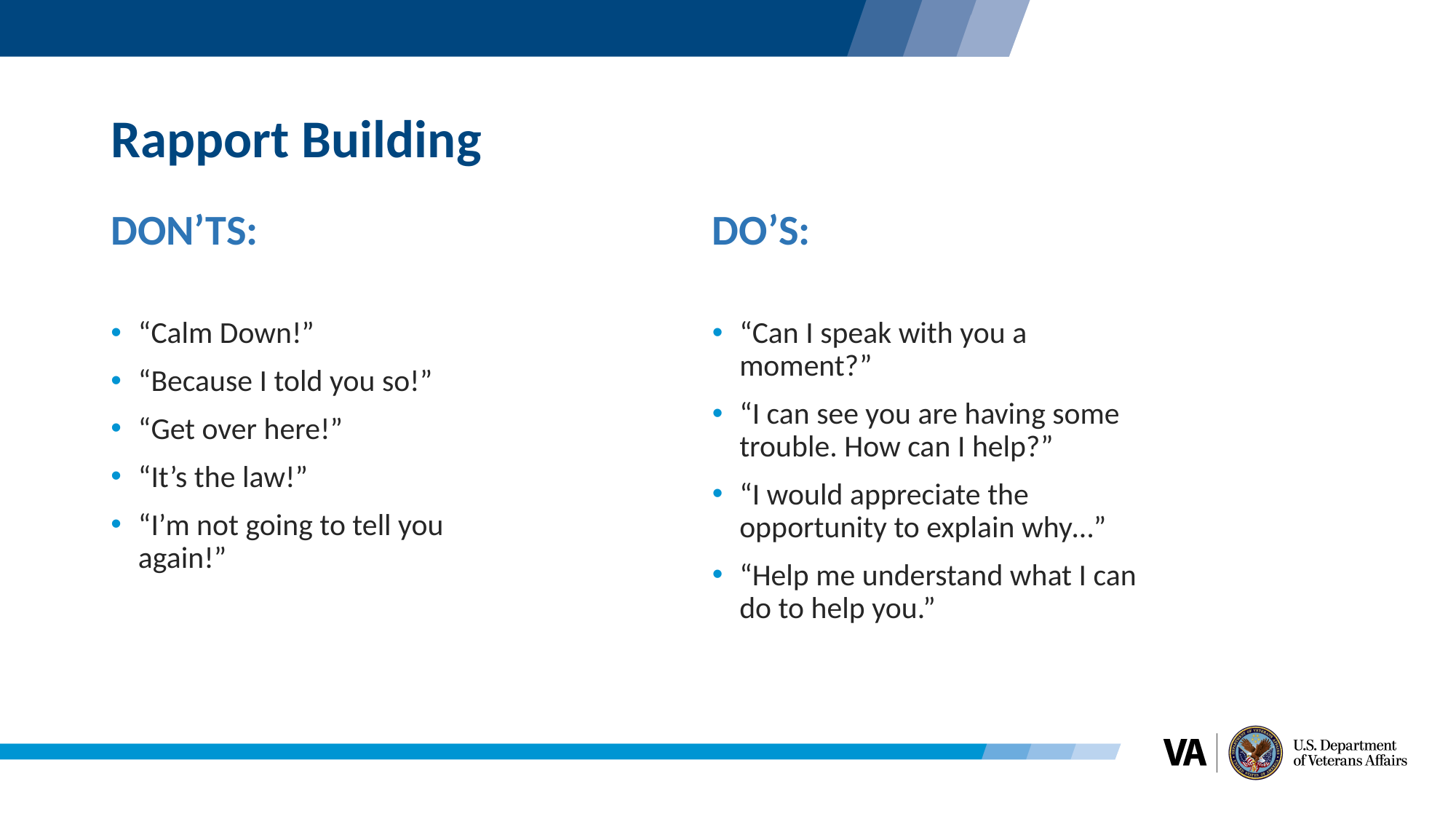

# Rapport Building
DON’TS:

“Calm Down!”
“Because I told you so!”
“Get over here!”
“It’s the law!”
“I’m not going to tell you again!”
DO’S:

“Can I speak with you a moment?”
“I can see you are having some trouble. How can I help?”
“I would appreciate the opportunity to explain why…”
“Help me understand what I can do to help you.”